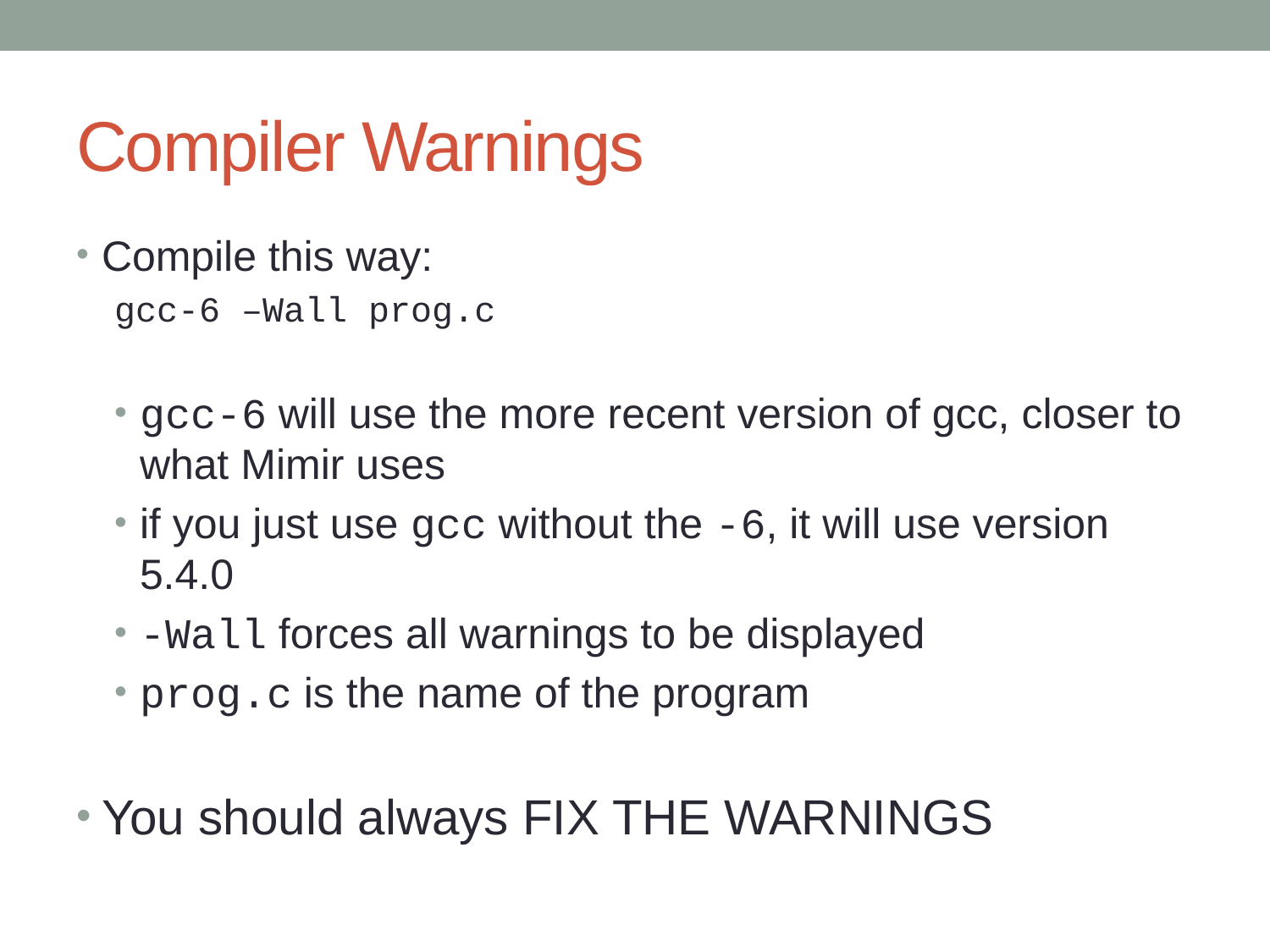

# Compiler Warnings
Compile this way:
gcc-6 –Wall prog.c

gcc-6 will use the more recent version of gcc, closer to what Mimir uses
if you just use gcc without the -6, it will use version 5.4.0
-Wall forces all warnings to be displayed
prog.c is the name of the program

You should always FIX THE WARNINGS